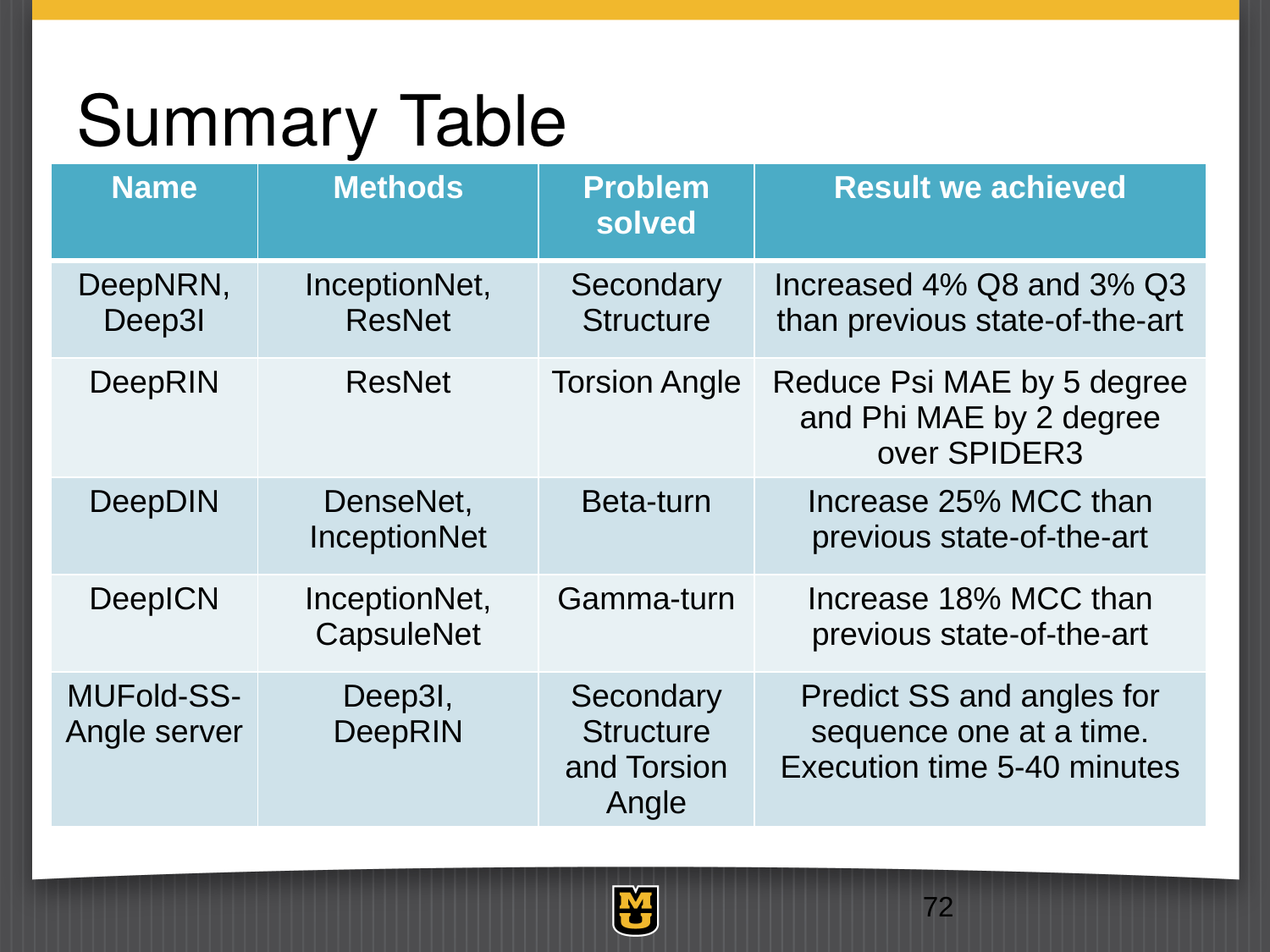

# Summary Table
| Name | Methods | Problem solved | Result we achieved |
| --- | --- | --- | --- |
| DeepNRN, Deep3I | InceptionNet, ResNet | Secondary Structure | Increased 4% Q8 and 3% Q3 than previous state-of-the-art |
| DeepRIN | ResNet | Torsion Angle | Reduce Psi MAE by 5 degree and Phi MAE by 2 degree over SPIDER3 |
| DeepDIN | DenseNet, InceptionNet | Beta-turn | Increase 25% MCC than previous state-of-the-art |
| DeepICN | InceptionNet, CapsuleNet | Gamma-turn | Increase 18% MCC than previous state-of-the-art |
| MUFold-SS-Angle server | Deep3I, DeepRIN | Secondary Structure and Torsion Angle | Predict SS and angles for sequence one at a time. Execution time 5-40 minutes |
72